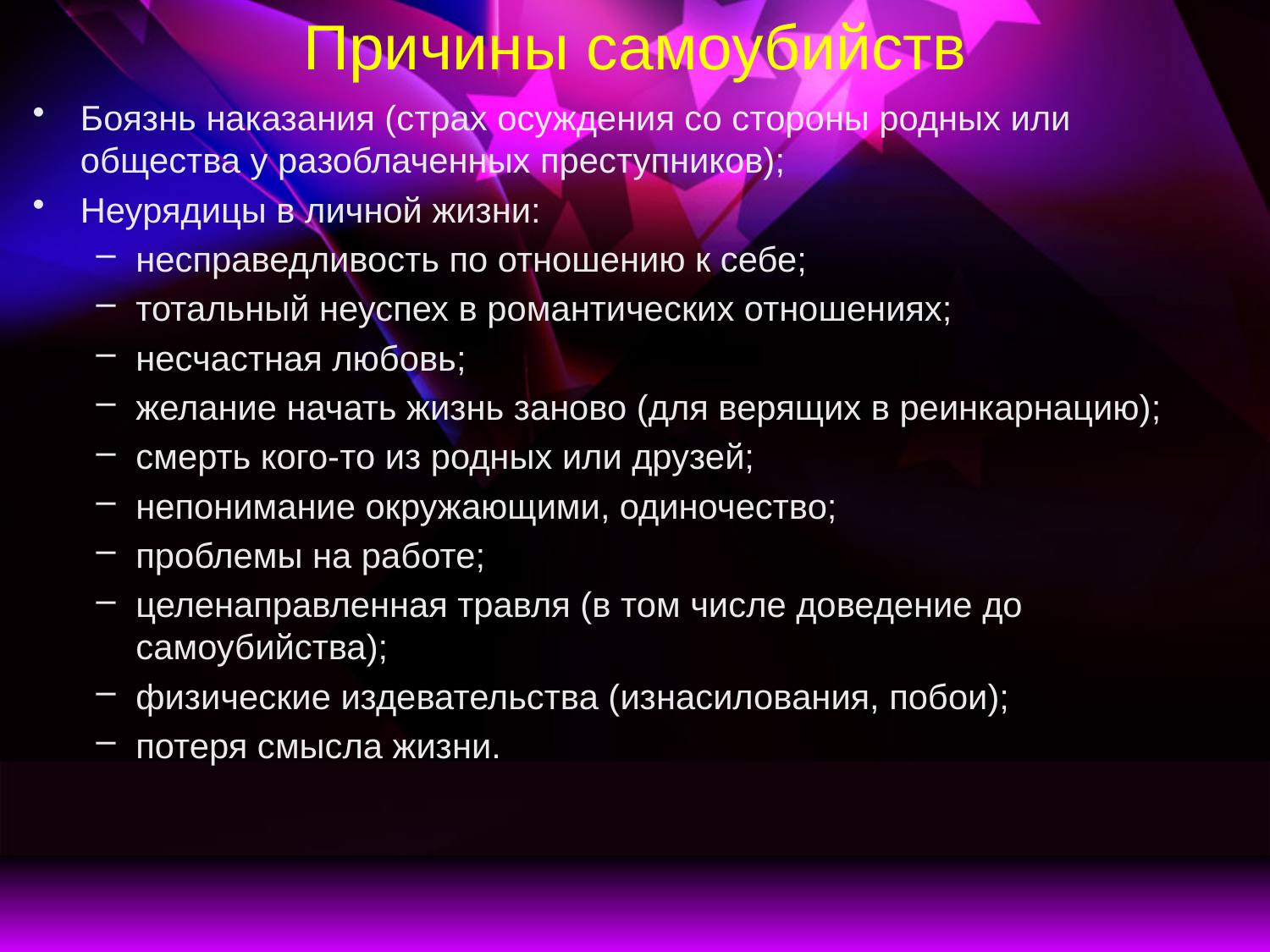

# Причины самоубийств
Боязнь наказания (страх осуждения со стороны родных или общества у разоблаченных преступников);
Неурядицы в личной жизни:
несправедливость по отношению к себе;
тотальный неуспех в романтических отношениях;
несчастная любовь;
желание начать жизнь заново (для верящих в реинкарнацию);
смерть кого-то из родных или друзей;
непонимание окружающими, одиночество;
проблемы на работе;
целенаправленная травля (в том числе доведение до самоубийства);
физические издевательства (изнасилования, побои);
потеря смысла жизни.